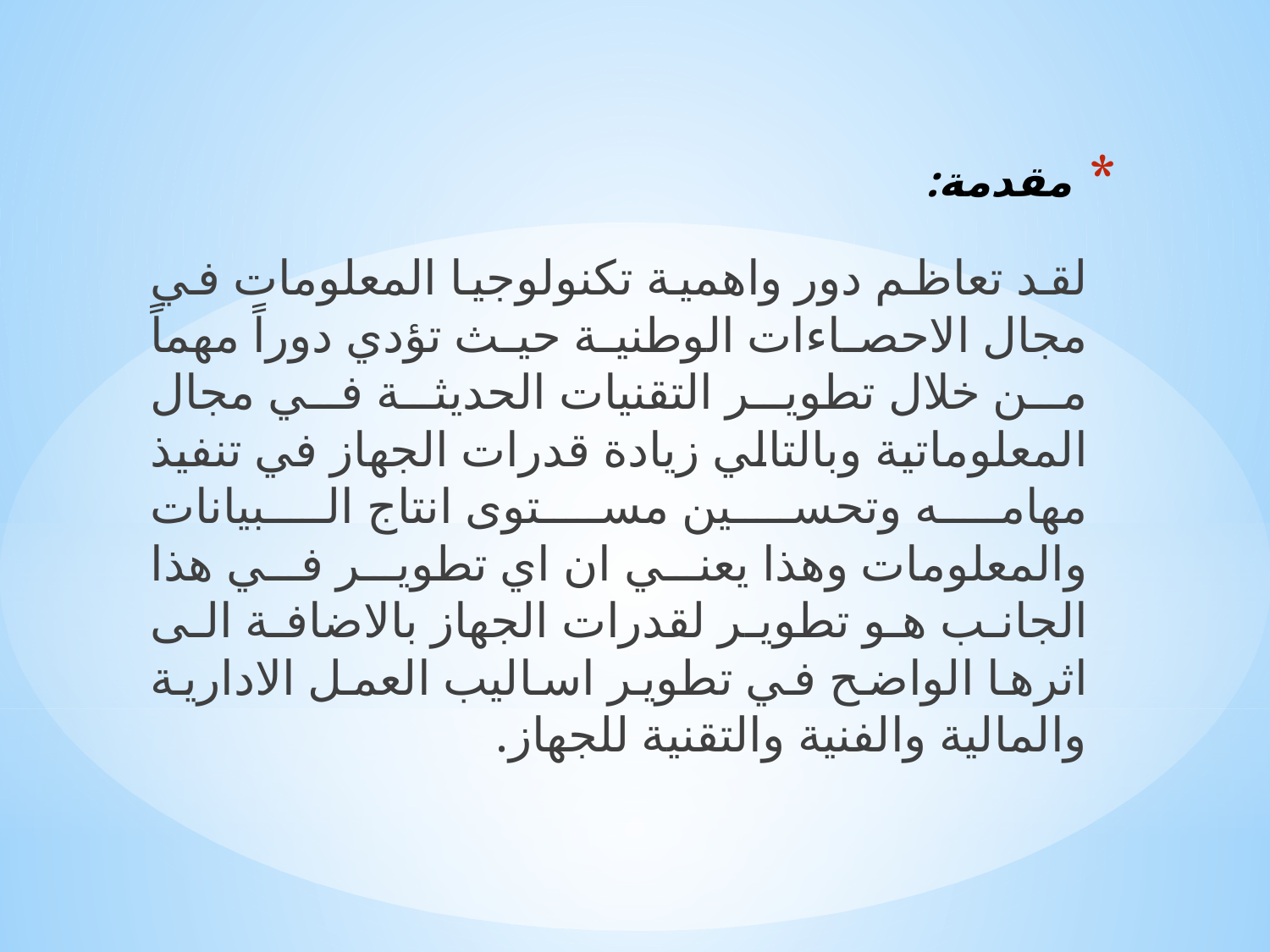

# مقدمة:

لقد تعاظم دور واهمية تكنولوجيا المعلومات في مجال الاحصاءات الوطنية حيث تؤدي دوراً مهماً من خلال تطوير التقنيات الحديثة في مجال المعلوماتية وبالتالي زيادة قدرات الجهاز في تنفيذ مهامه وتحسين مستوى انتاج البيانات والمعلومات وهذا يعني ان اي تطوير في هذا الجانب هو تطوير لقدرات الجهاز بالاضافة الى اثرها الواضح في تطوير اساليب العمل الادارية والمالية والفنية والتقنية للجهاز.